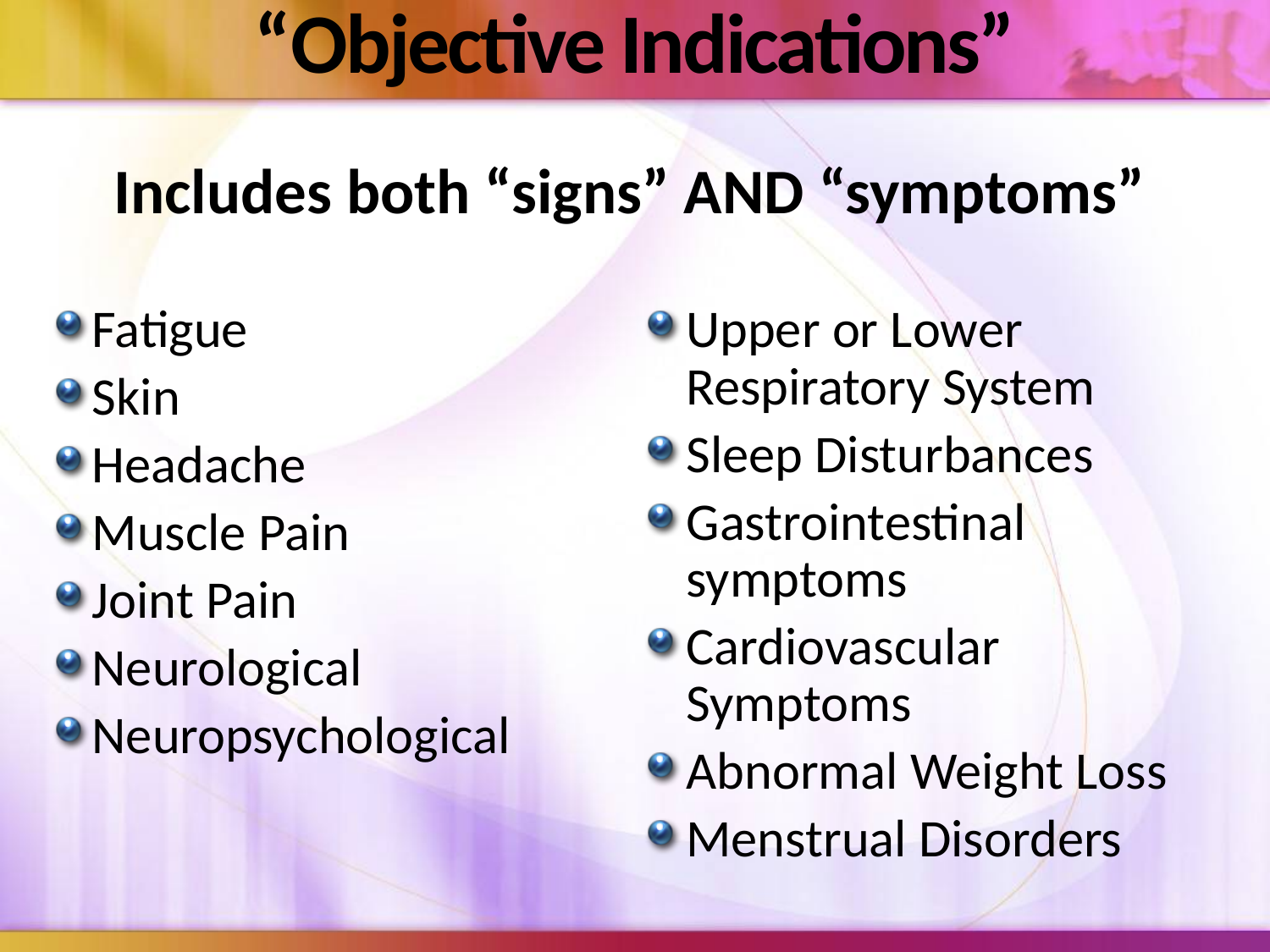

# “Objective Indications”
Includes both “signs” AND “symptoms”
Fatigue
Skin
Headache
Muscle Pain
Joint Pain
Neurological
Neuropsychological
Upper or Lower Respiratory System
Sleep Disturbances
Gastrointestinal symptoms
Cardiovascular Symptoms
Abnormal Weight Loss
Menstrual Disorders